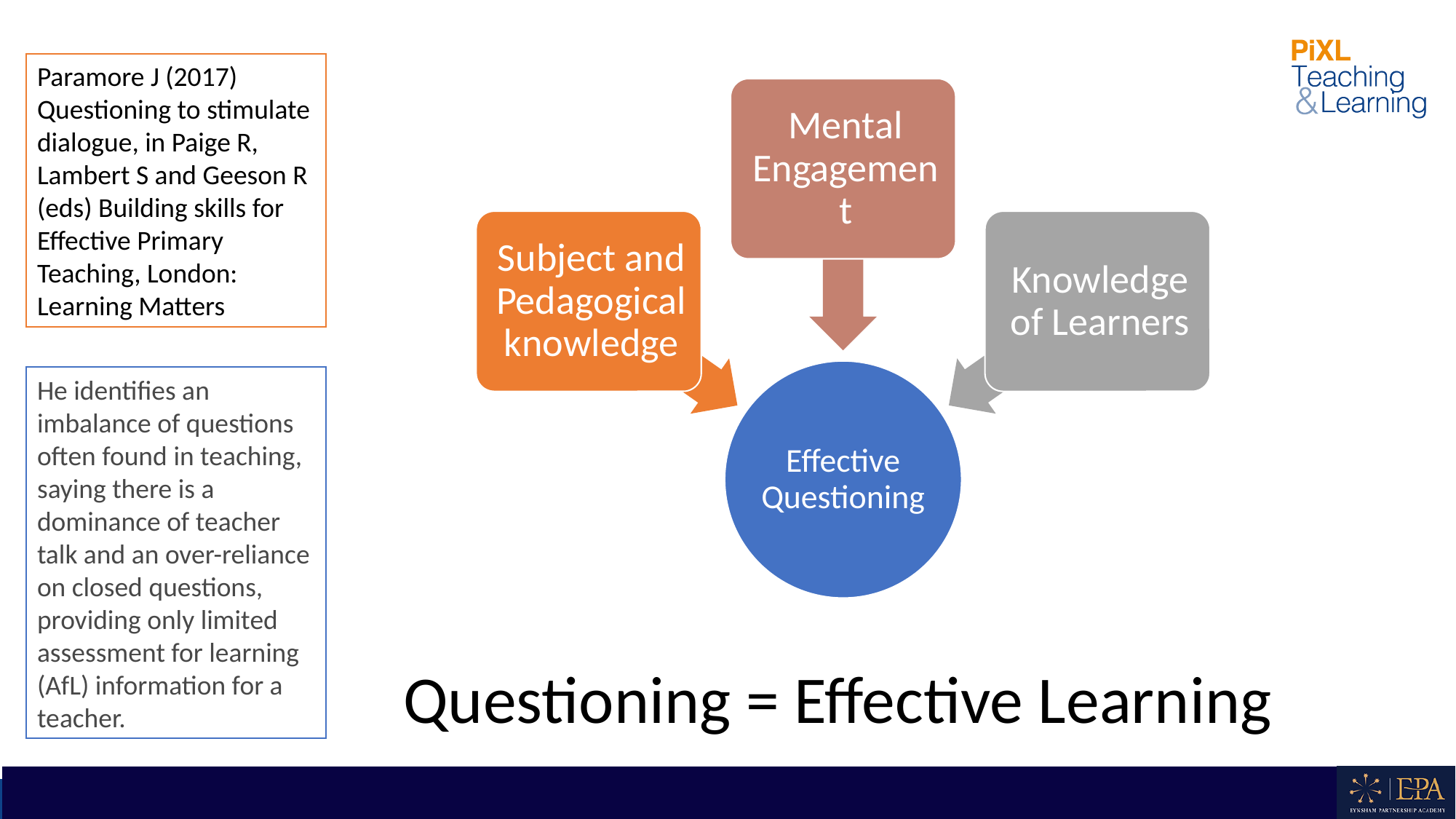

Paramore J (2017) Questioning to stimulate dialogue, in Paige R, Lambert S and Geeson R (eds) Building skills for Effective Primary Teaching, London: Learning Matters
Effective Questioning
Subject and Pedagogical knowledge
Mental Engagement
Knowledge of Learners
He identifies an imbalance of questions often found in teaching, saying there is a dominance of teacher talk and an over-reliance on closed questions, providing only limited assessment for learning (AfL) information for a teacher.
# Questioning = Effective Learning